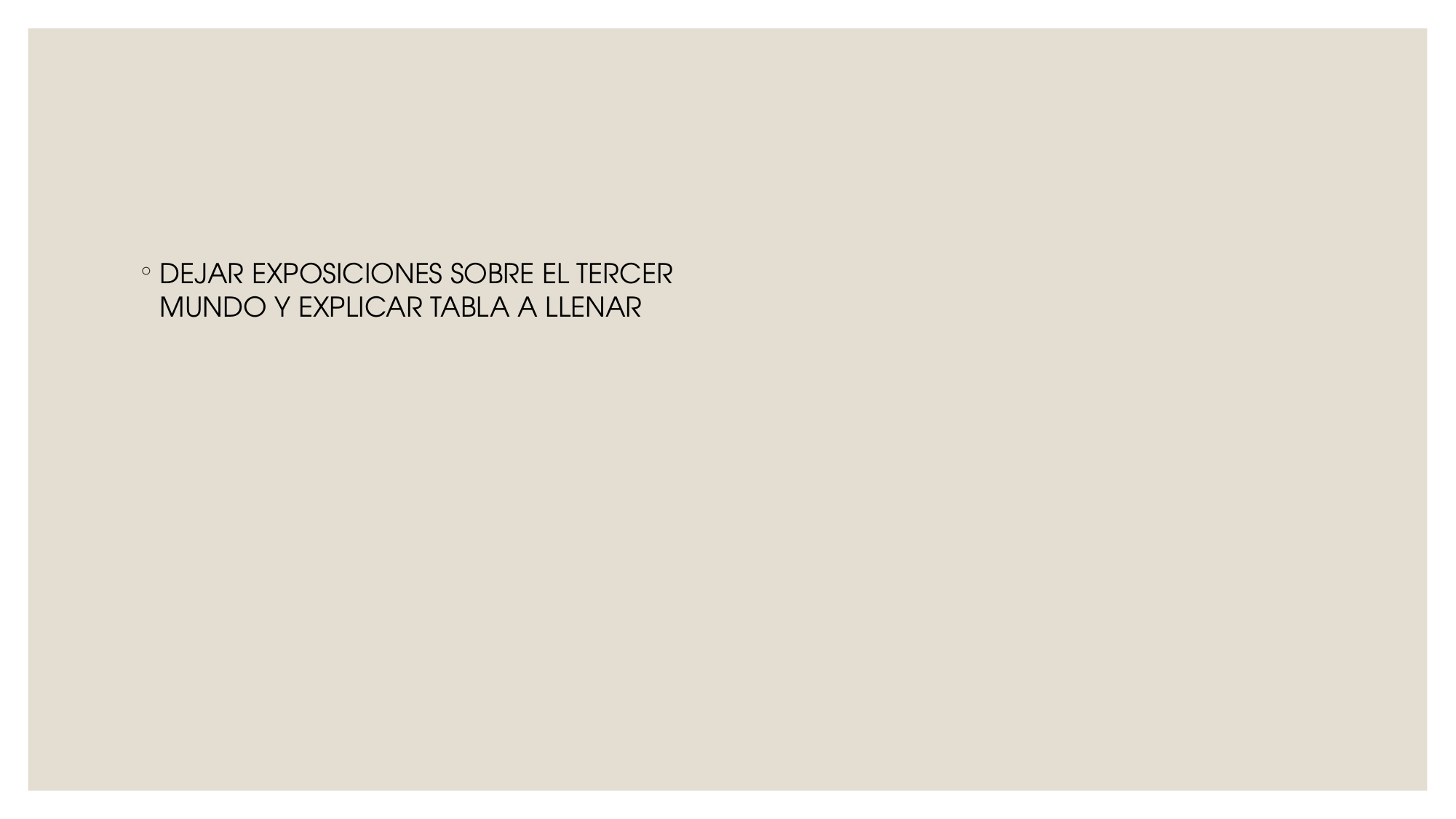

#
DEJAR EXPOSICIONES SOBRE EL TERCER MUNDO Y EXPLICAR TABLA A LLENAR